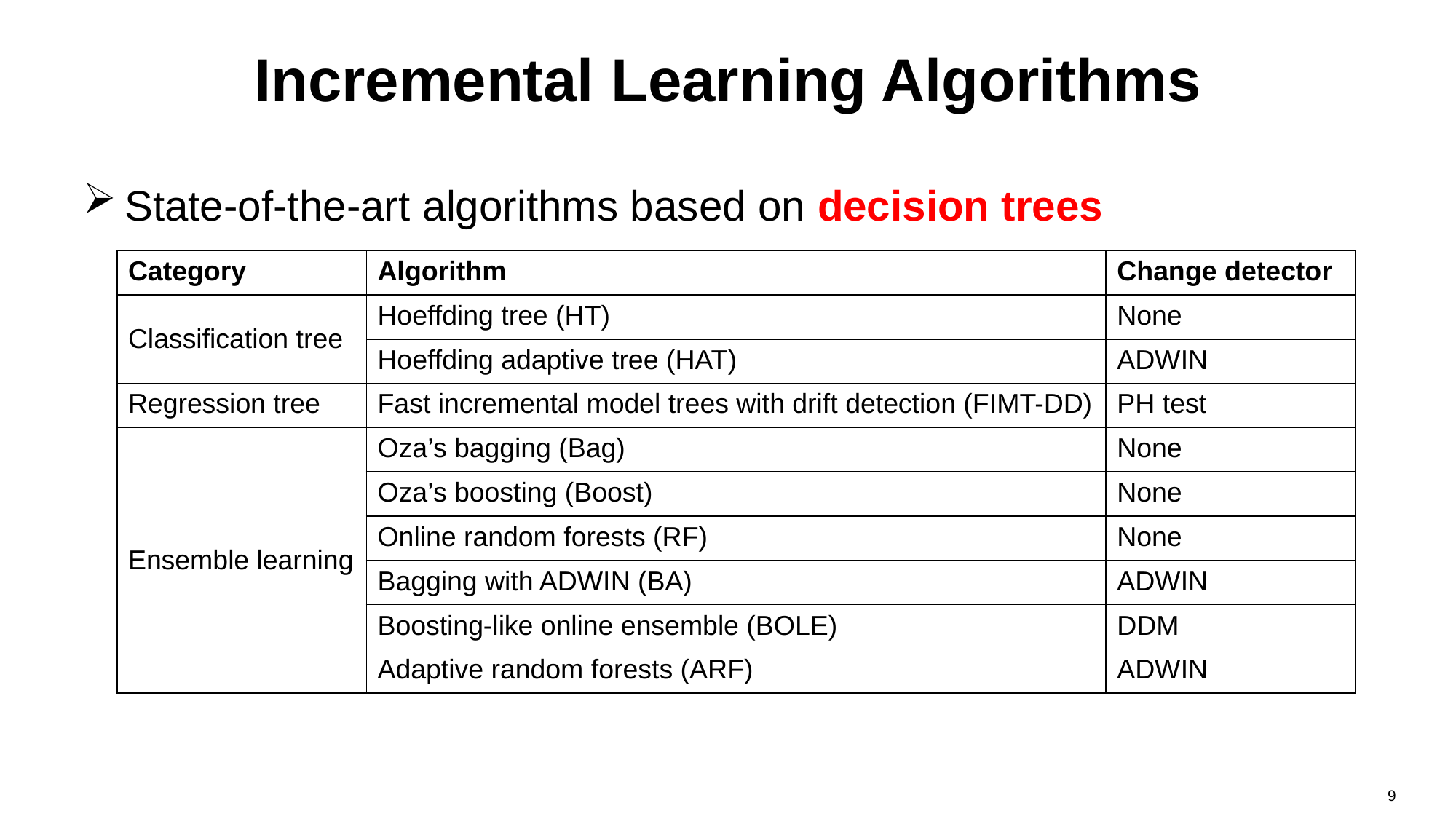

# Incremental Learning Algorithms
State-of-the-art algorithms based on decision trees
| Category | Algorithm | Change detector |
| --- | --- | --- |
| Classification tree | Hoeffding tree (HT) | None |
|  | Hoeffding adaptive tree (HAT) | ADWIN |
| Regression tree | Fast incremental model trees with drift detection (FIMT-DD) | PH test |
| Ensemble learning | Oza’s bagging (Bag) | None |
|  | Oza’s boosting (Boost) | None |
|  | Online random forests (RF) | None |
|  | Bagging with ADWIN (BA) | ADWIN |
|  | Boosting-like online ensemble (BOLE) | DDM |
|  | Adaptive random forests (ARF) | ADWIN |
9